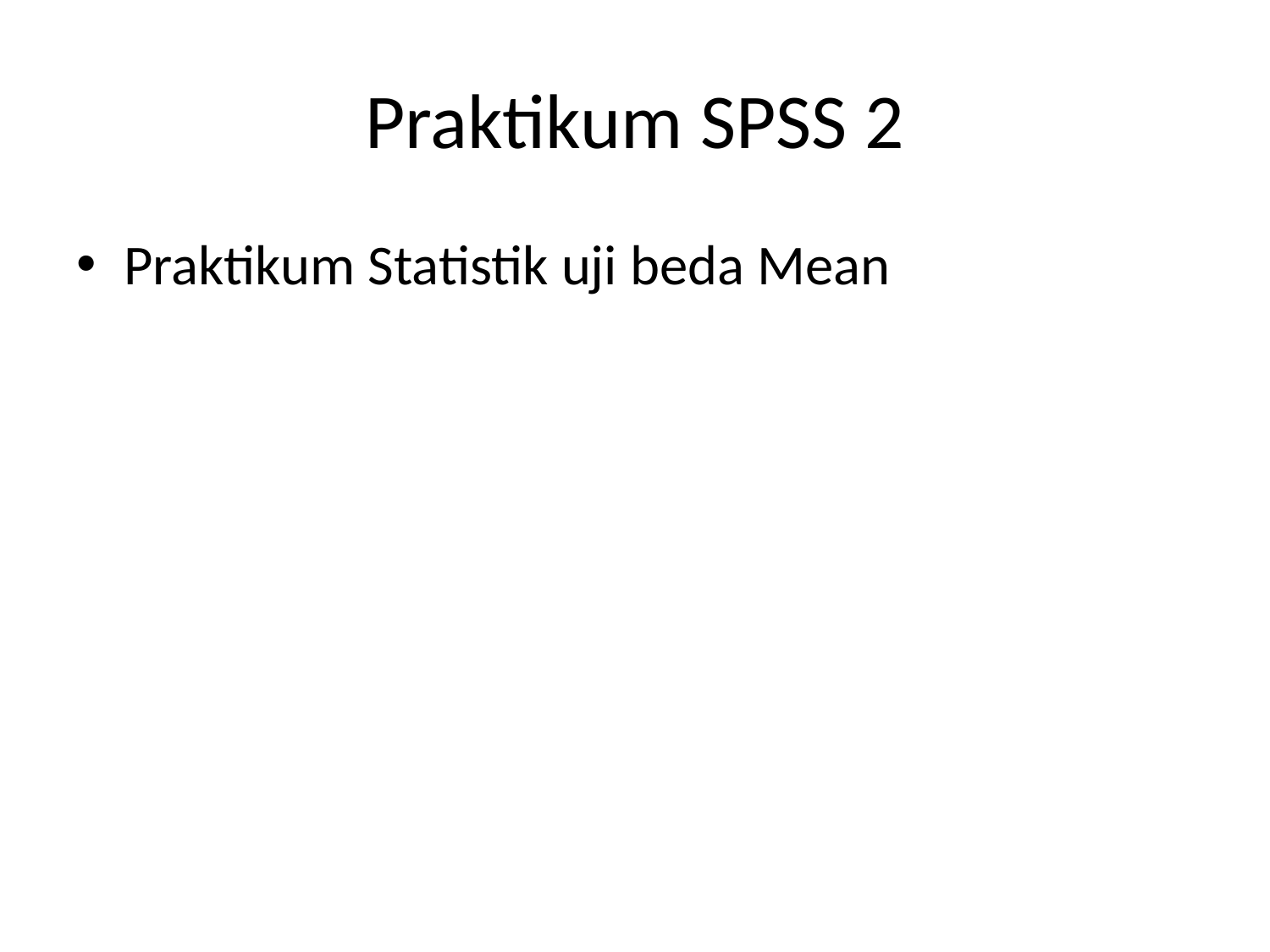

# Praktikum SPSS 2
Praktikum Statistik uji beda Mean